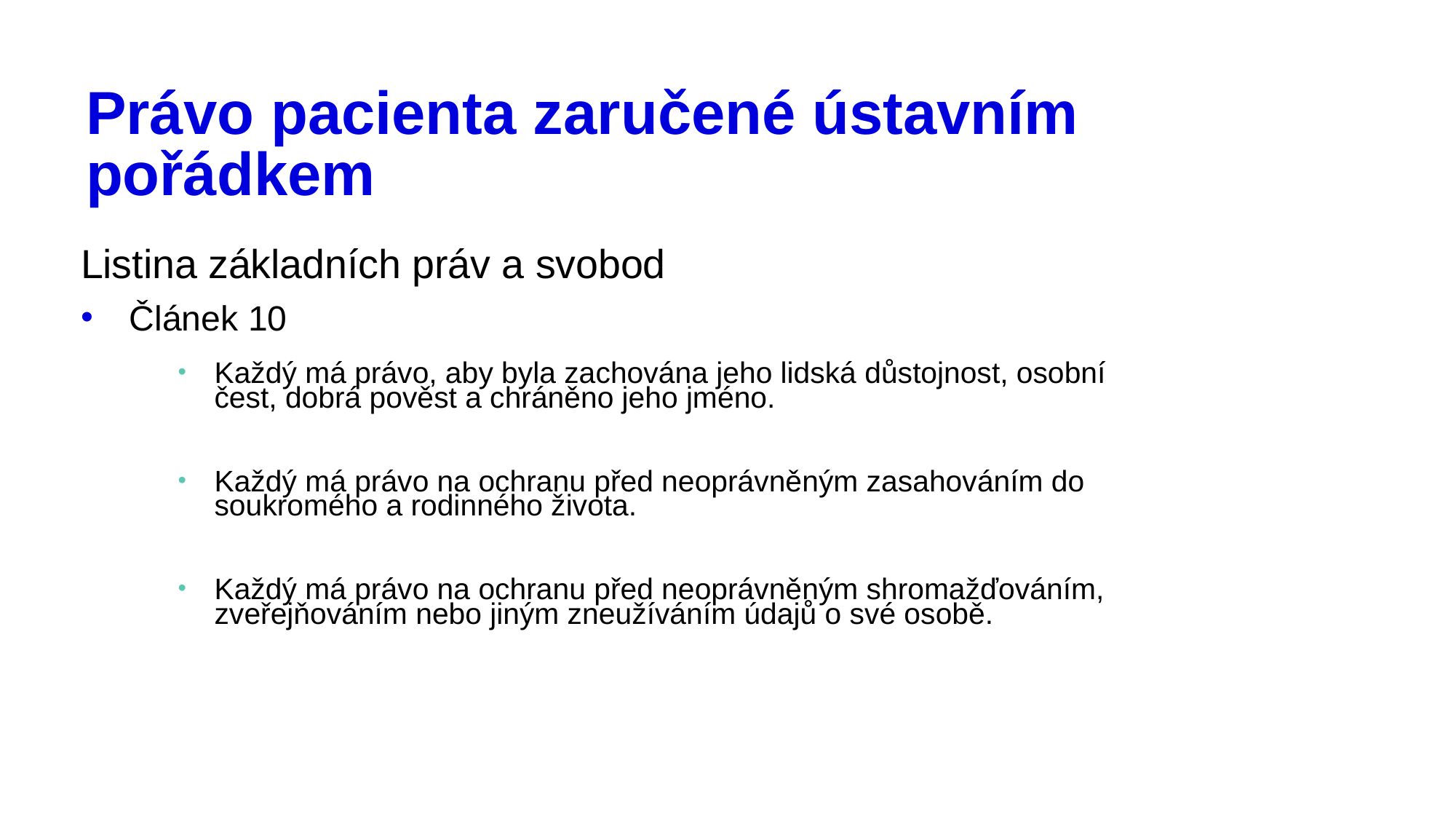

# Právo pacienta zaručené ústavním pořádkem

Listina základních práv a svobod

Článek 10

Každý má právo, aby byla zachována jeho lidská důstojnost, osobní čest, dobrá pověst a chráněno jeho jméno.

Každý má právo na ochranu před neoprávněným zasahováním do soukromého a rodinného života.

Každý má právo na ochranu před neoprávněným shromažďováním, zveřejňováním nebo jiným zneužíváním údajů o své osobě.